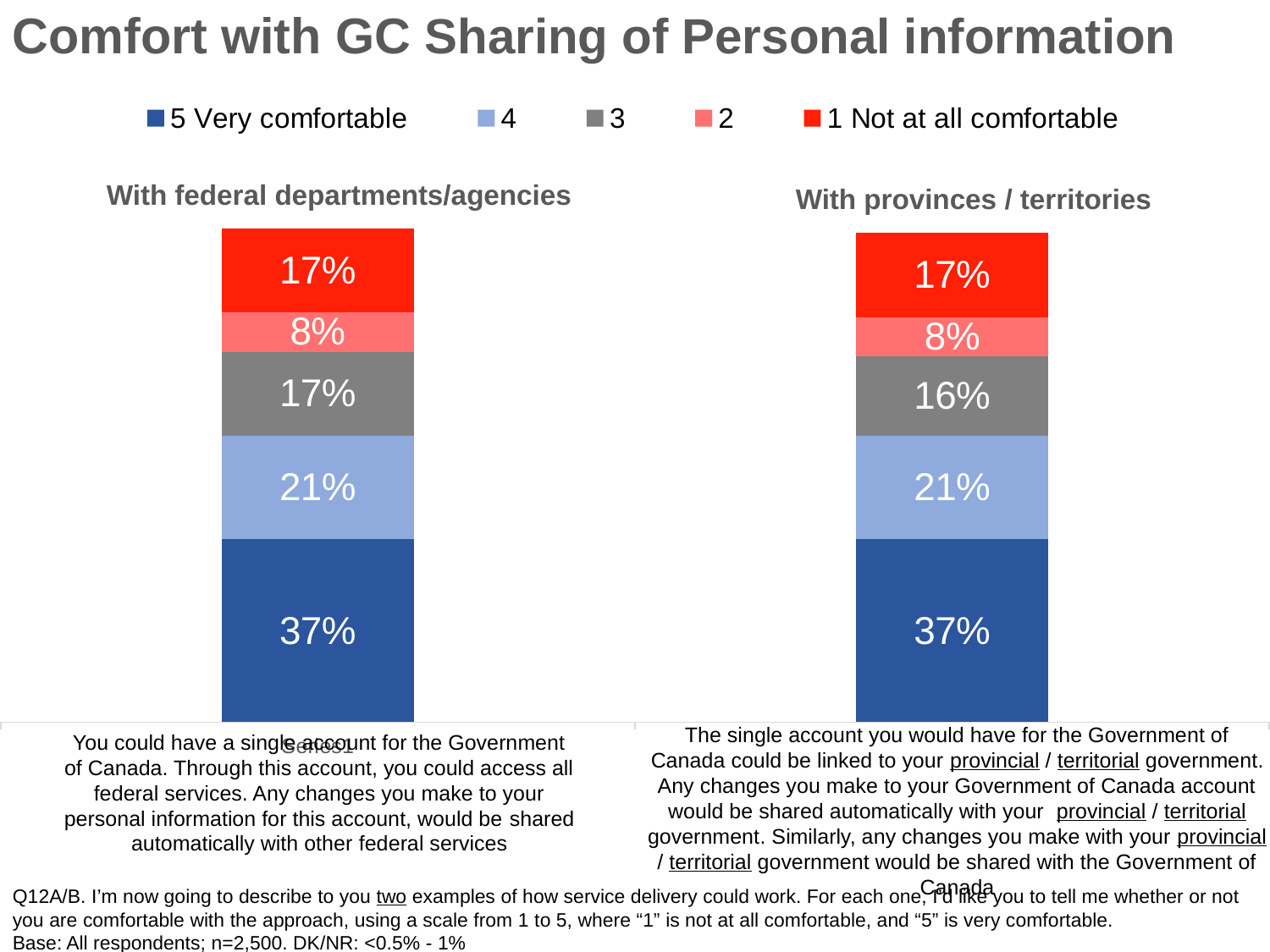

Comfort with GC Sharing of Personal information

### Chart

| Category | 5 Very comfortable | 4 | 3 | 2 | 1 Not at all comfortable |
|---|---|---|---|---|---|
|  | 0.37 | 0.21 | 0.17 | 0.08 | 0.17 |
|  | 0.37 | 0.21 | 0.16 | 0.08 | 0.17 |
With federal departments/agencies
With provinces / territories
The single account you would have for the Government of Canada could be linked to your provincial / territorial government. Any changes you make to your Government of Canada account would be shared automatically with your  provincial / territorial government. Similarly, any changes you make with your provincial / territorial government would be shared with the Government of Canada
You could have a single account for the Government of Canada. Through this account, you could access all federal services. Any changes you make to your personal information for this account, would be shared automatically with other federal services
Q12A/B. I’m now going to describe to you two examples of how service delivery could work. For each one, I’d like you to tell me whether or not you are comfortable with the approach, using a scale from 1 to 5, where “1” is not at all comfortable, and “5” is very comfortable.
Base: All respondents; n=2,500. DK/NR: <0.5% - 1%